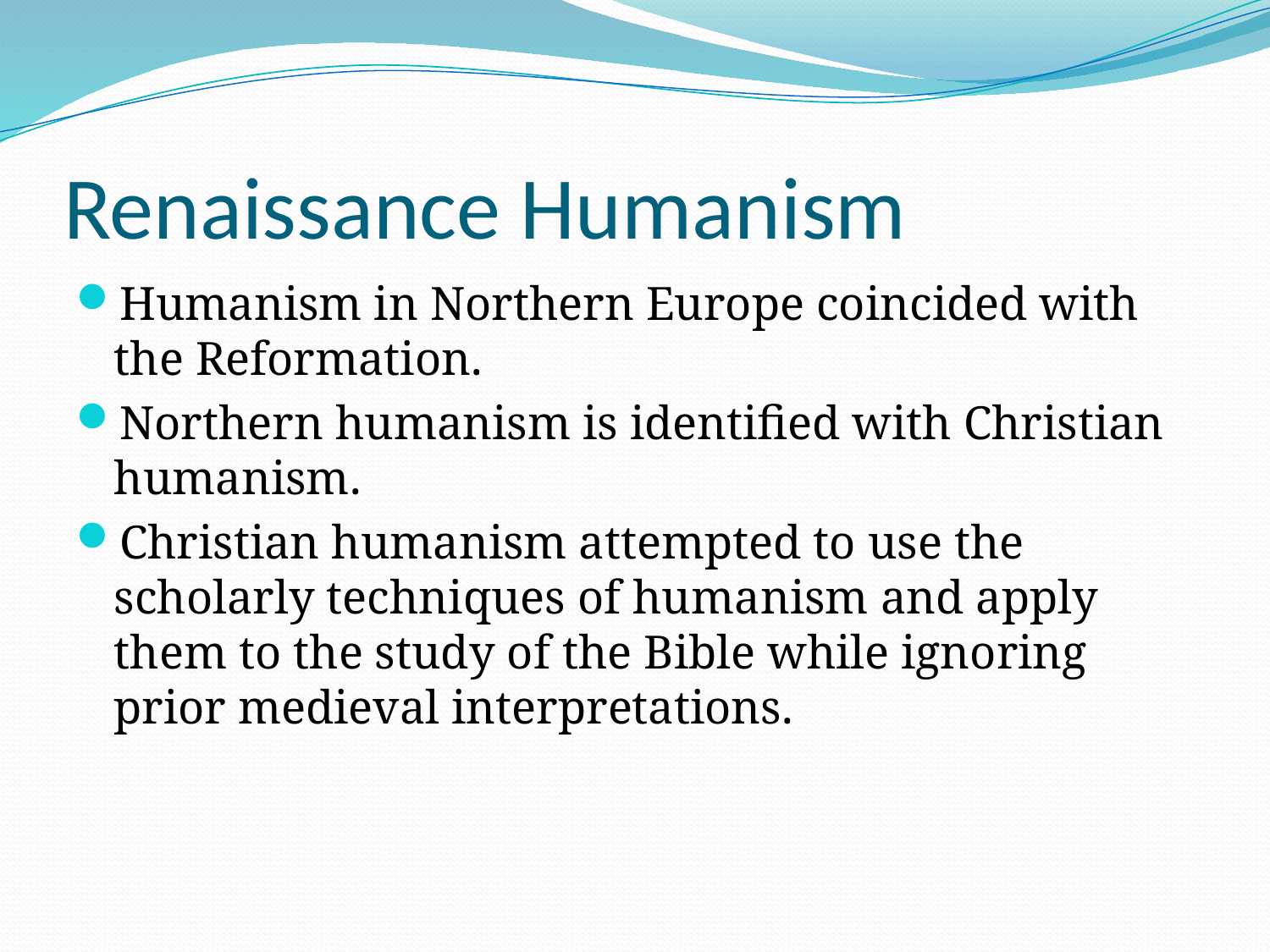

# Renaissance Humanism
Humanism in Northern Europe coincided with the Reformation.
Northern humanism is identified with Christian humanism.
Christian humanism attempted to use the scholarly techniques of humanism and apply them to the study of the Bible while ignoring prior medieval interpretations.